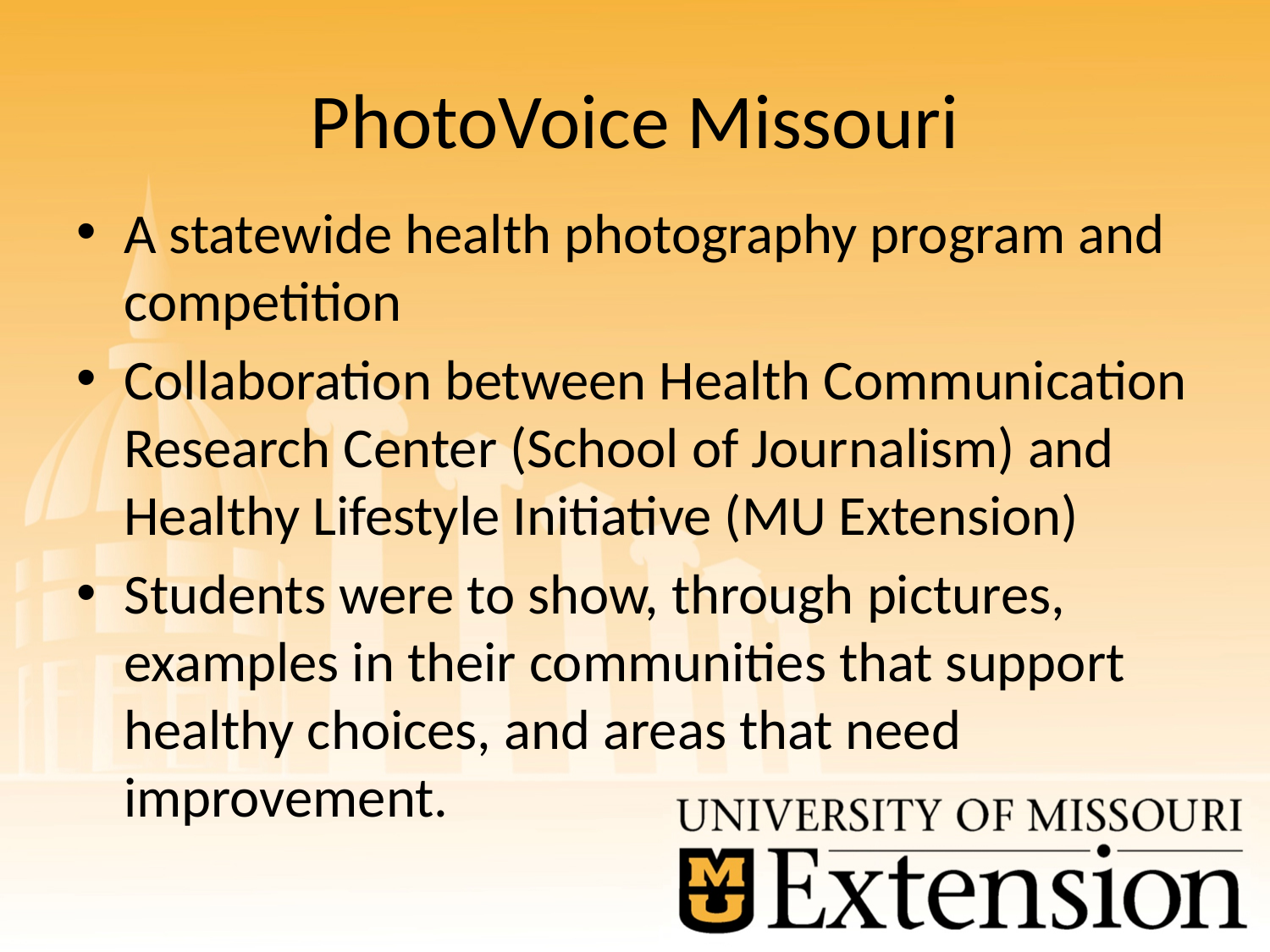

# PhotoVoice Missouri
A statewide health photography program and competition
Collaboration between Health Communication Research Center (School of Journalism) and Healthy Lifestyle Initiative (MU Extension)
Students were to show, through pictures, examples in their communities that support healthy choices, and areas that need improvement.